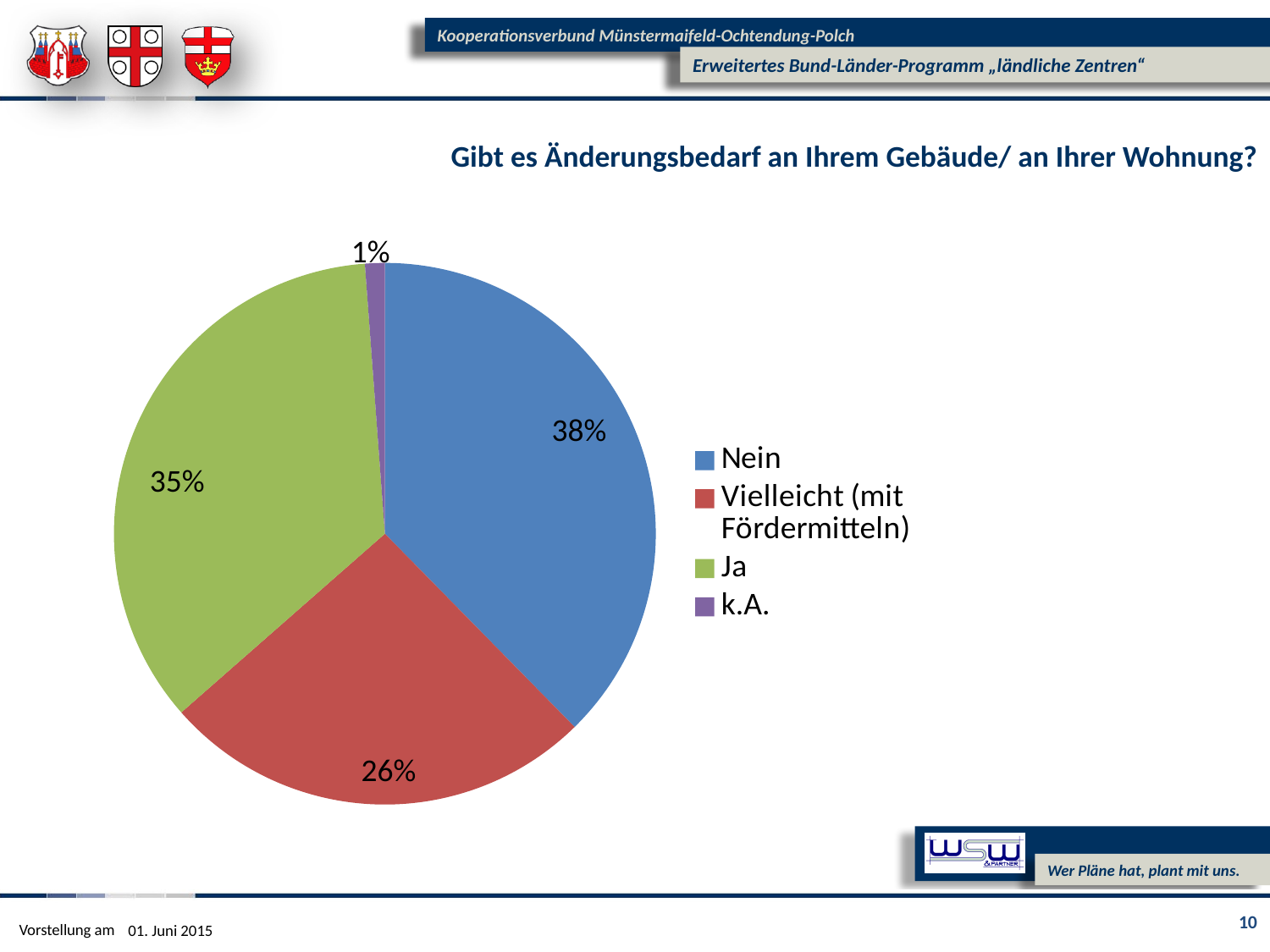

Gibt es Änderungsbedarf an Ihrem Gebäude/ an Ihrer Wohnung?
1%

### Chart

| Category | Spalte2 |
|---|---|
| Nein | 32.0 |
| Vielleicht (mit Fördermitteln) | 22.0 |
| Ja | 30.0 |
| k.A. | 1.0 |
38%
35%
26%